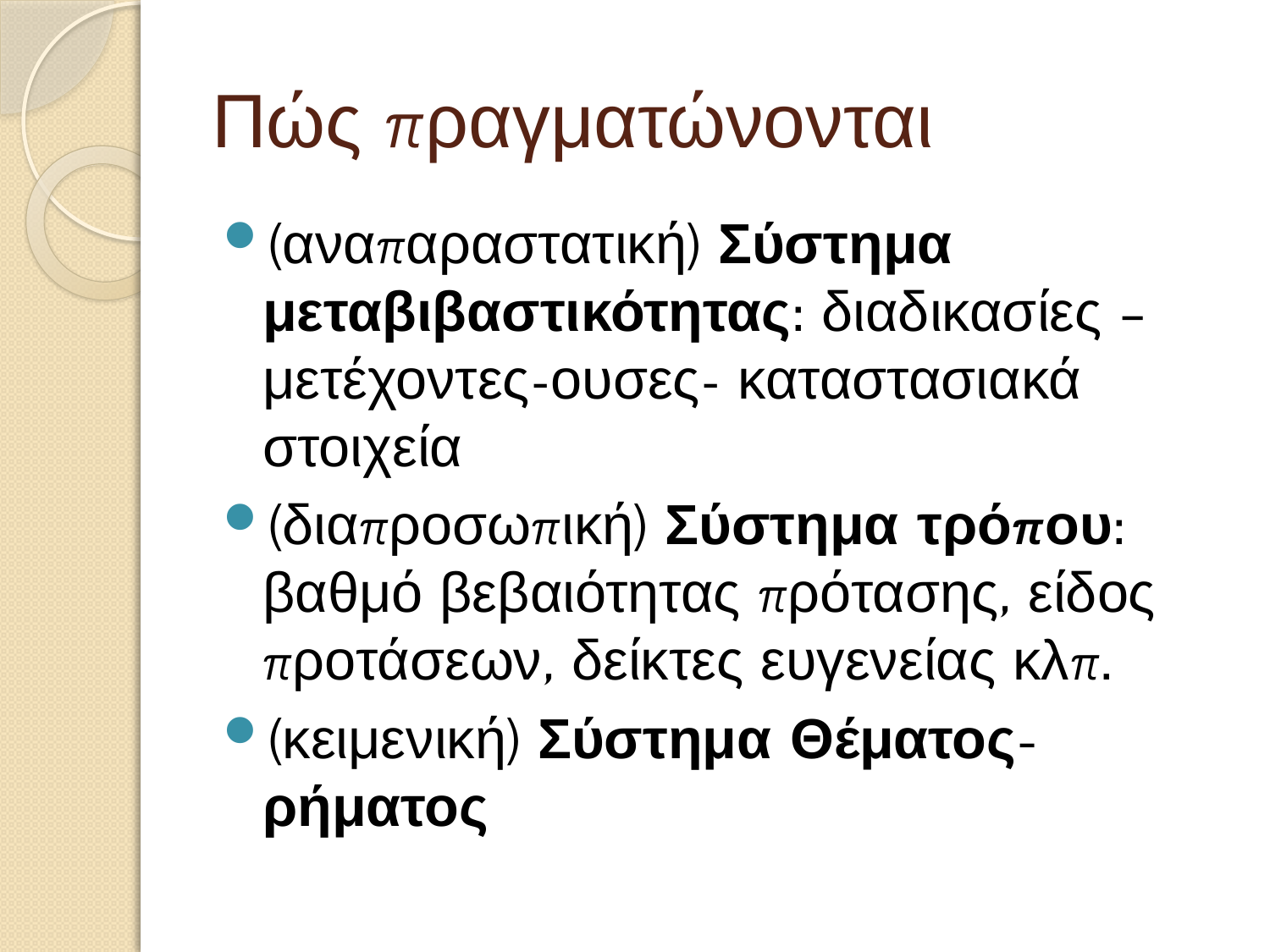

# Πώς πραγματώνονται
(αναπαραστατική) Σύστημα μεταβιβαστικότητας: διαδικασίες – μετέχοντες-ουσες- καταστασιακά στοιχεία
(διαπροσωπική) Σύστημα τρόπου: βαθμό βεβαιότητας πρότασης, είδος προτάσεων, δείκτες ευγενείας κλπ.
(κειμενική) Σύστημα Θέματος- ρήματος